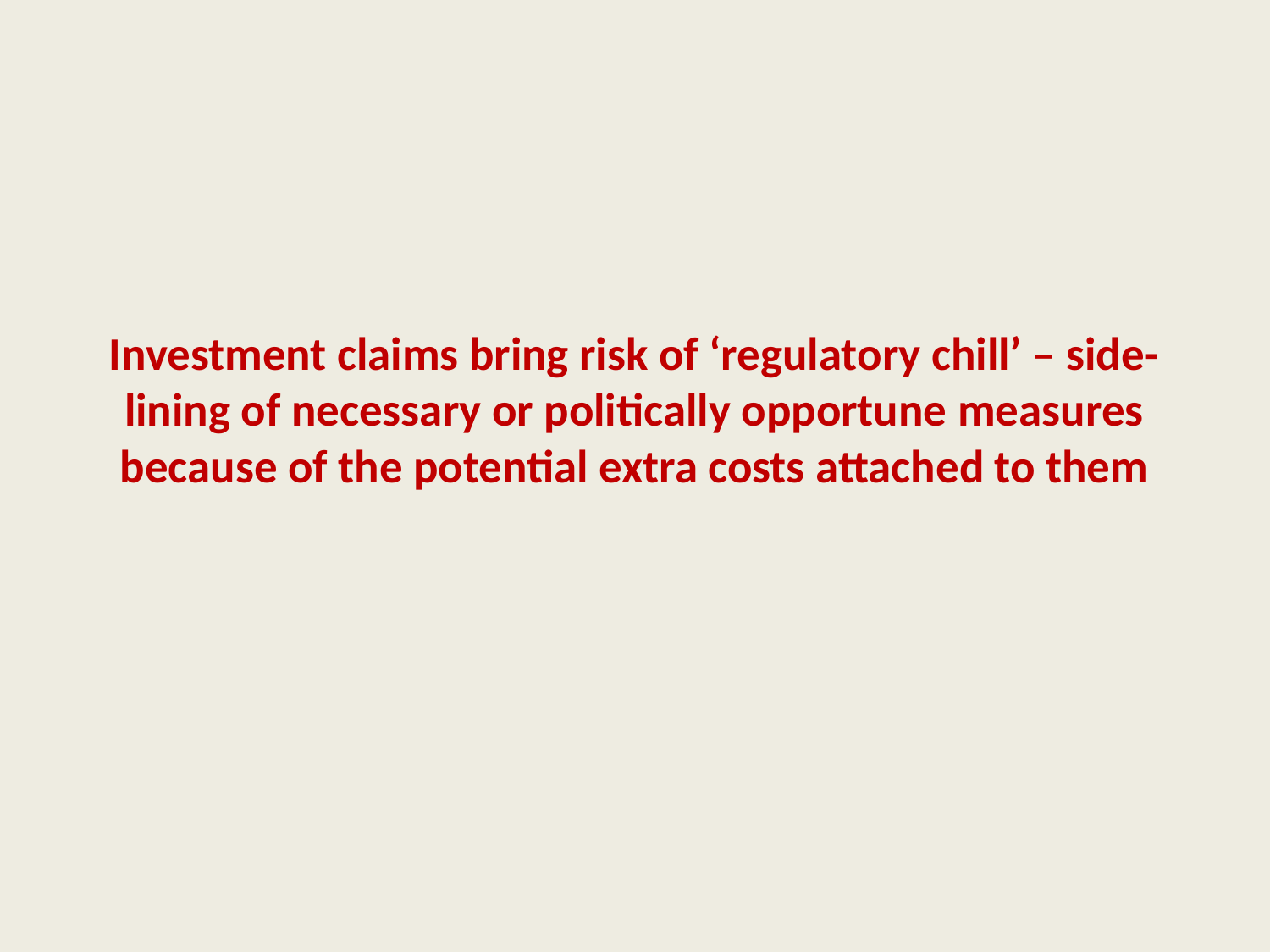

# Investment claims bring risk of ‘regulatory chill’ – side-lining of necessary or politically opportune measures because of the potential extra costs attached to them